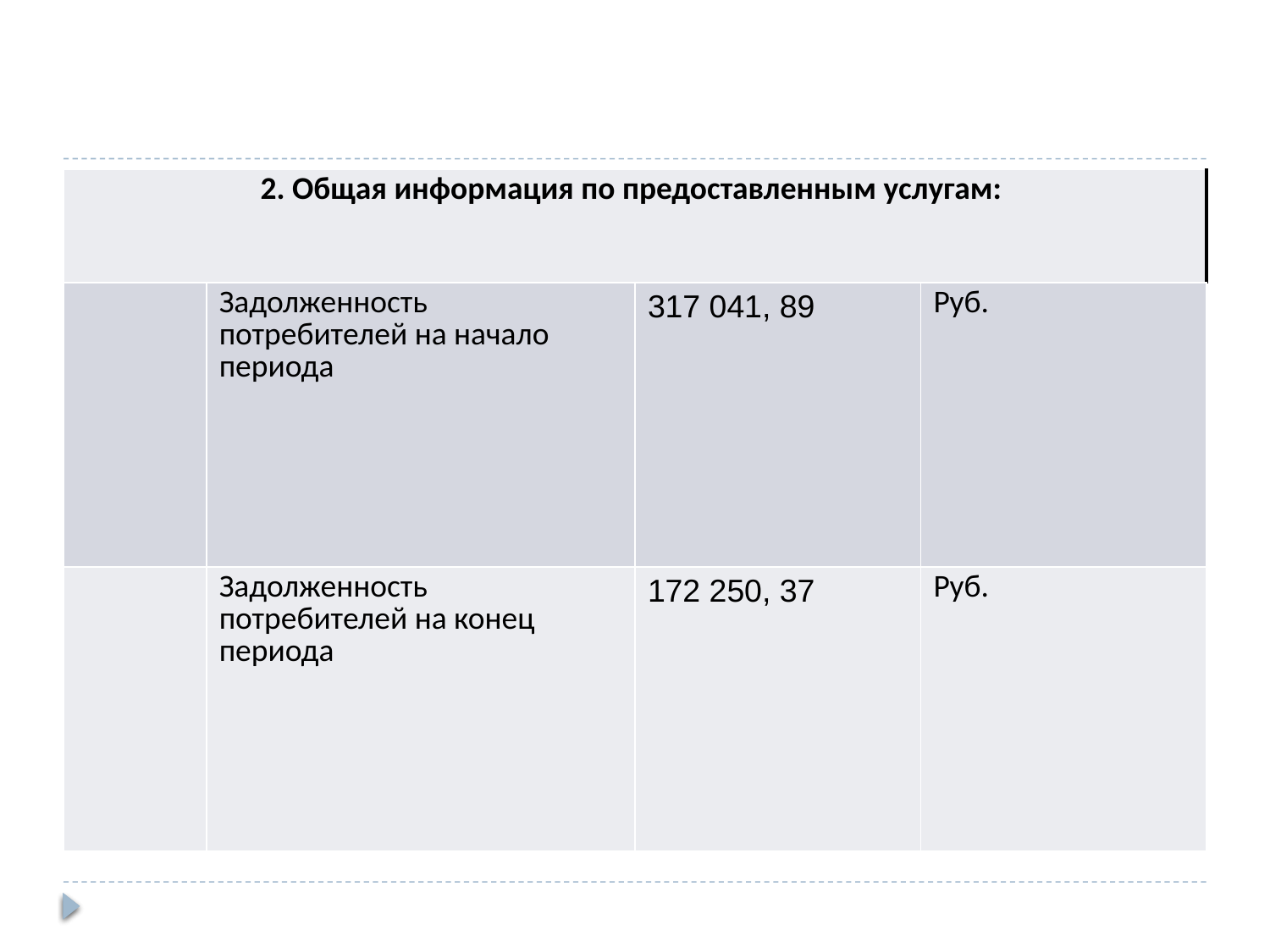

| 2. Общая информация по предоставленным услугам: |  |  |  |
| --- | --- | --- | --- |
|  | Задолженность потребителей на начало периода | 317 041, 89 | Руб. |
|  | Задолженность потребителей на конец периода | 172 250, 37 | Руб. |